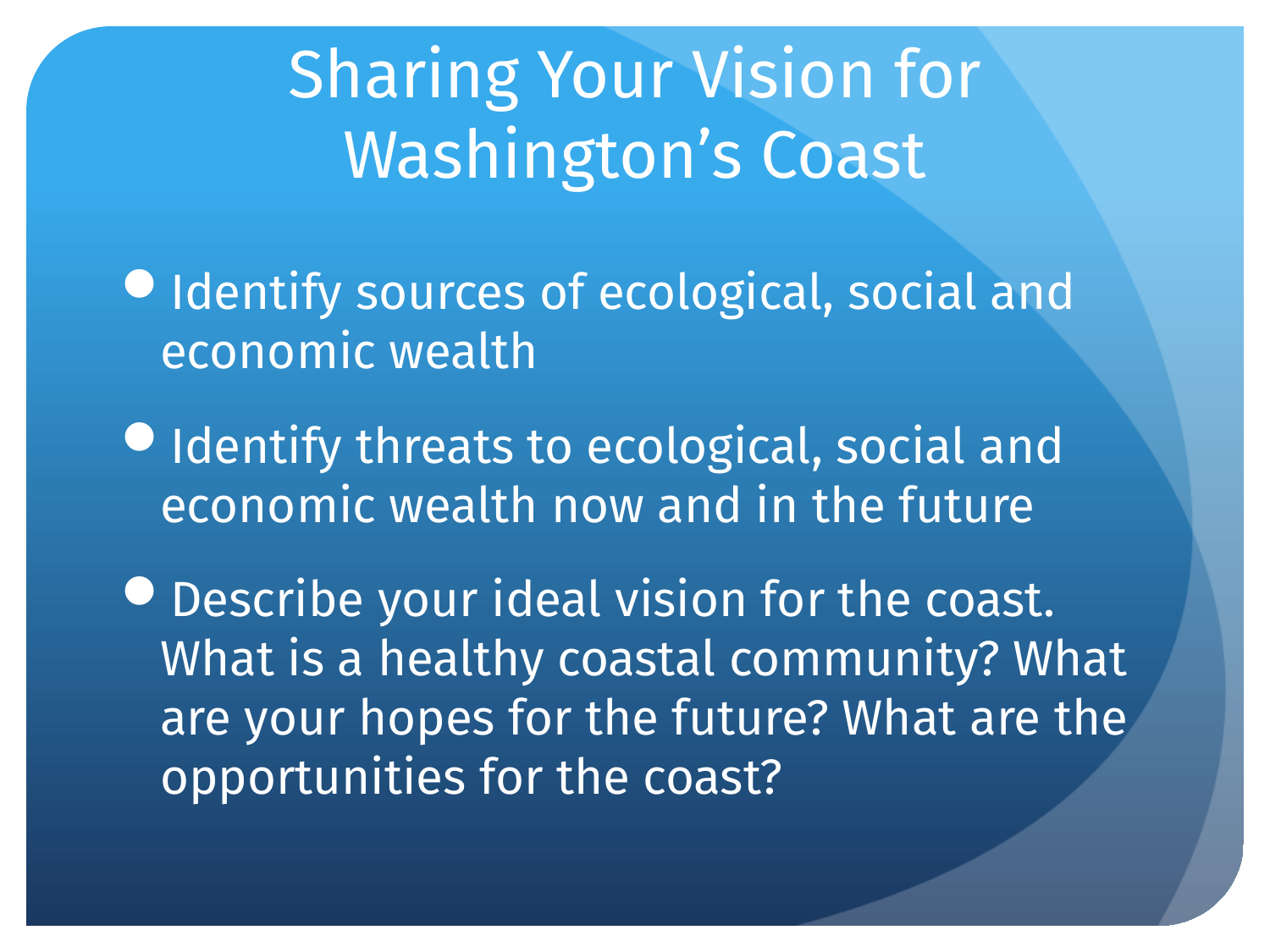

# Sharing Your Vision for Washington’s Coast
Identify sources of ecological, social and economic wealth
Identify threats to ecological, social and economic wealth now and in the future
Describe your ideal vision for the coast. What is a healthy coastal community? What are your hopes for the future? What are the opportunities for the coast?